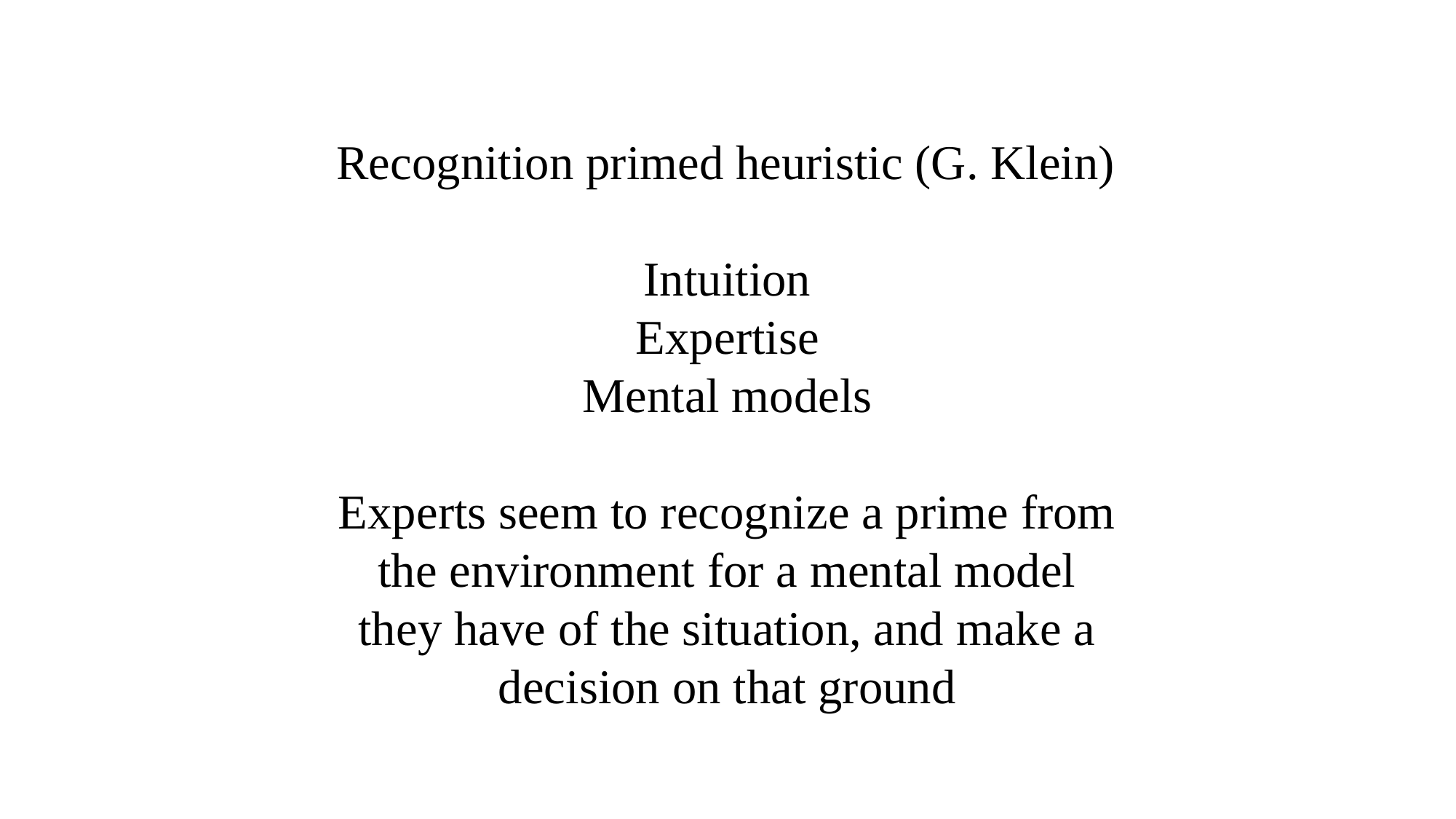

Recognition primed heuristic (G. Klein)

Intuition
Expertise
Mental models

Experts seem to recognize a prime from the environment for a mental model they have of the situation, and make a decision on that ground